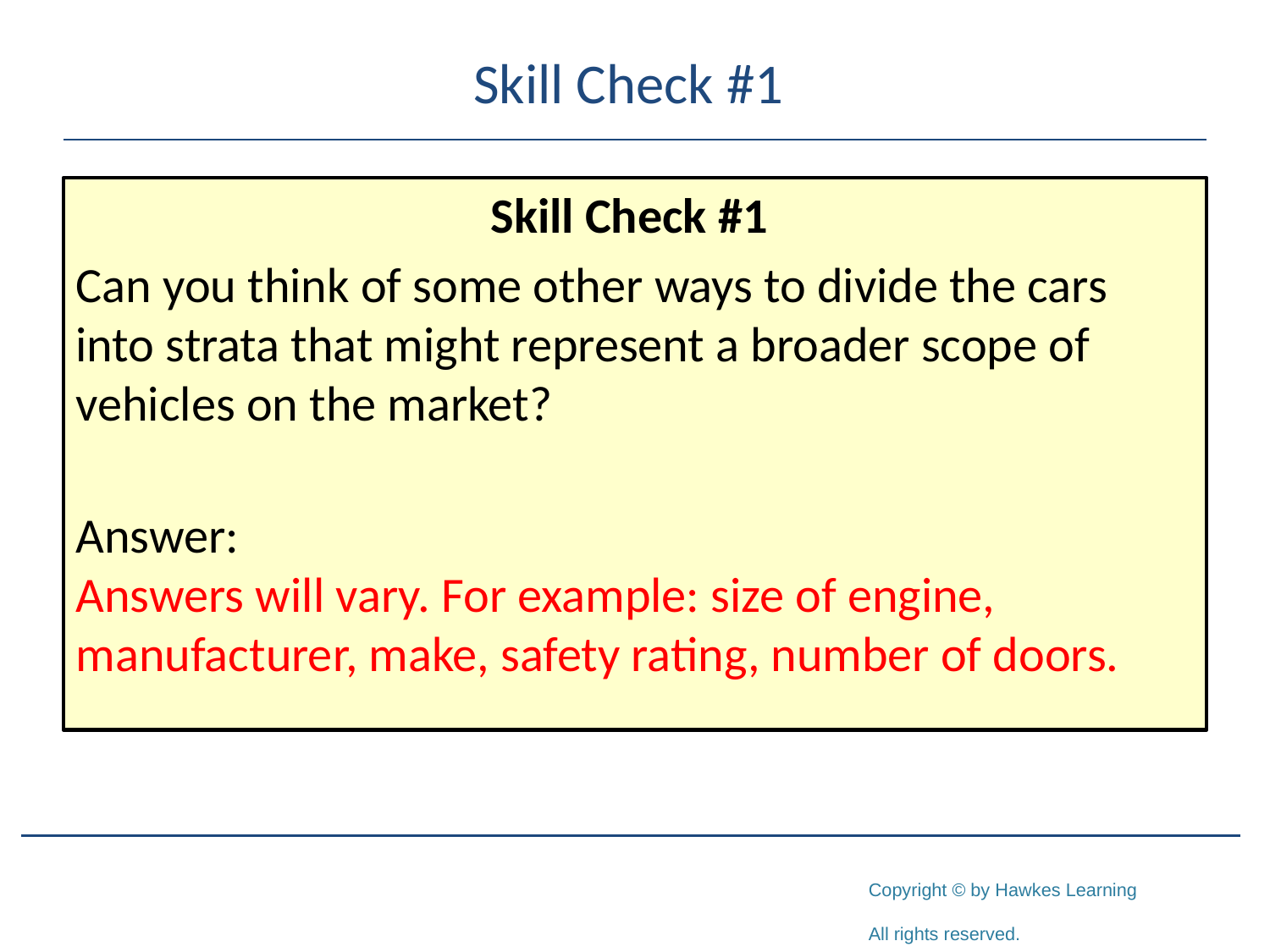

# Skill Check #1
Skill Check #1
Can you think of some other ways to divide the cars into strata that might represent a broader scope of vehicles on the market?
Answer:
Answers will vary. For example: size of engine, manufacturer, make, safety rating, number of doors.